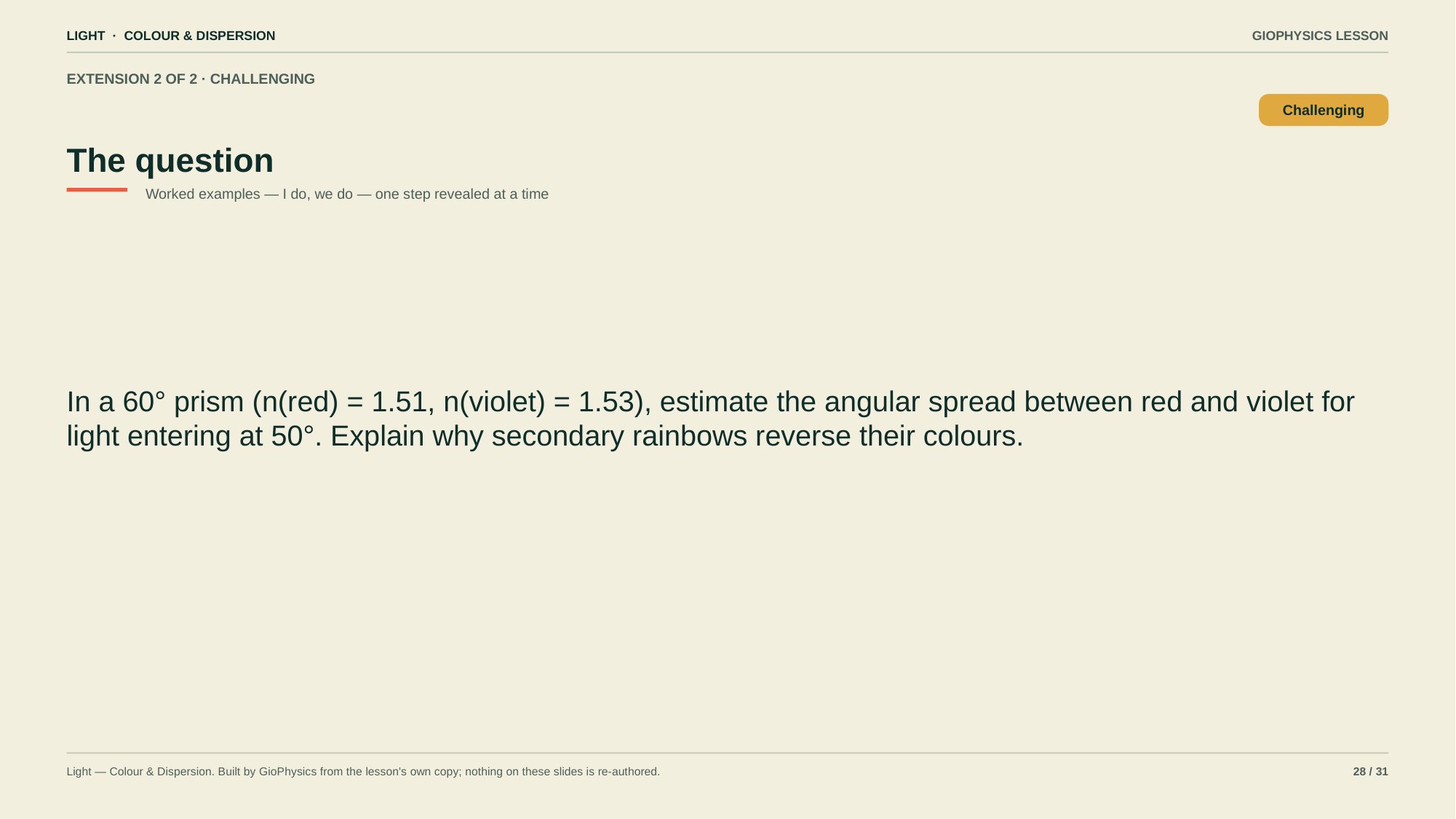

LIGHT  ·  COLOUR & DISPERSION
GIOPHYSICS LESSON

EXTENSION 2 OF 2 · CHALLENGING
The question

Challenging
Worked examples — I do, we do — one step revealed at a time

In a 60° prism (n(red) = 1.51, n(violet) = 1.53), estimate the angular spread between red and violet for light entering at 50°. Explain why secondary rainbows reverse their colours.

Light — Colour & Dispersion. Built by GioPhysics from the lesson's own copy; nothing on these slides is re-authored.
28 / 31